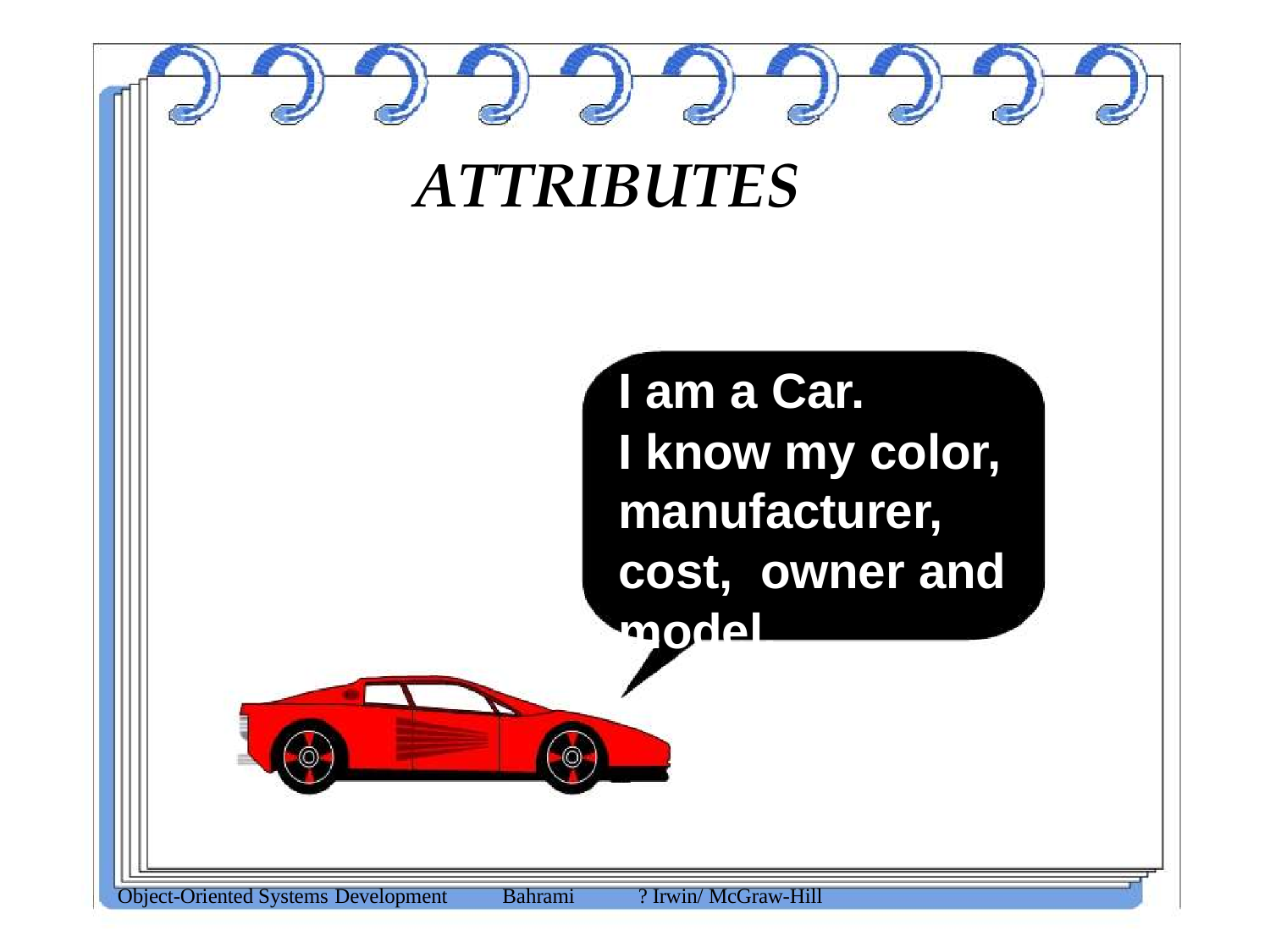

# ATTRIBUTES
I am a Car.
I know my color,  manufacturer, cost,  owner and model.
Object-Oriented Systems Development
Bahrami
? Irwin/ McGraw-Hill